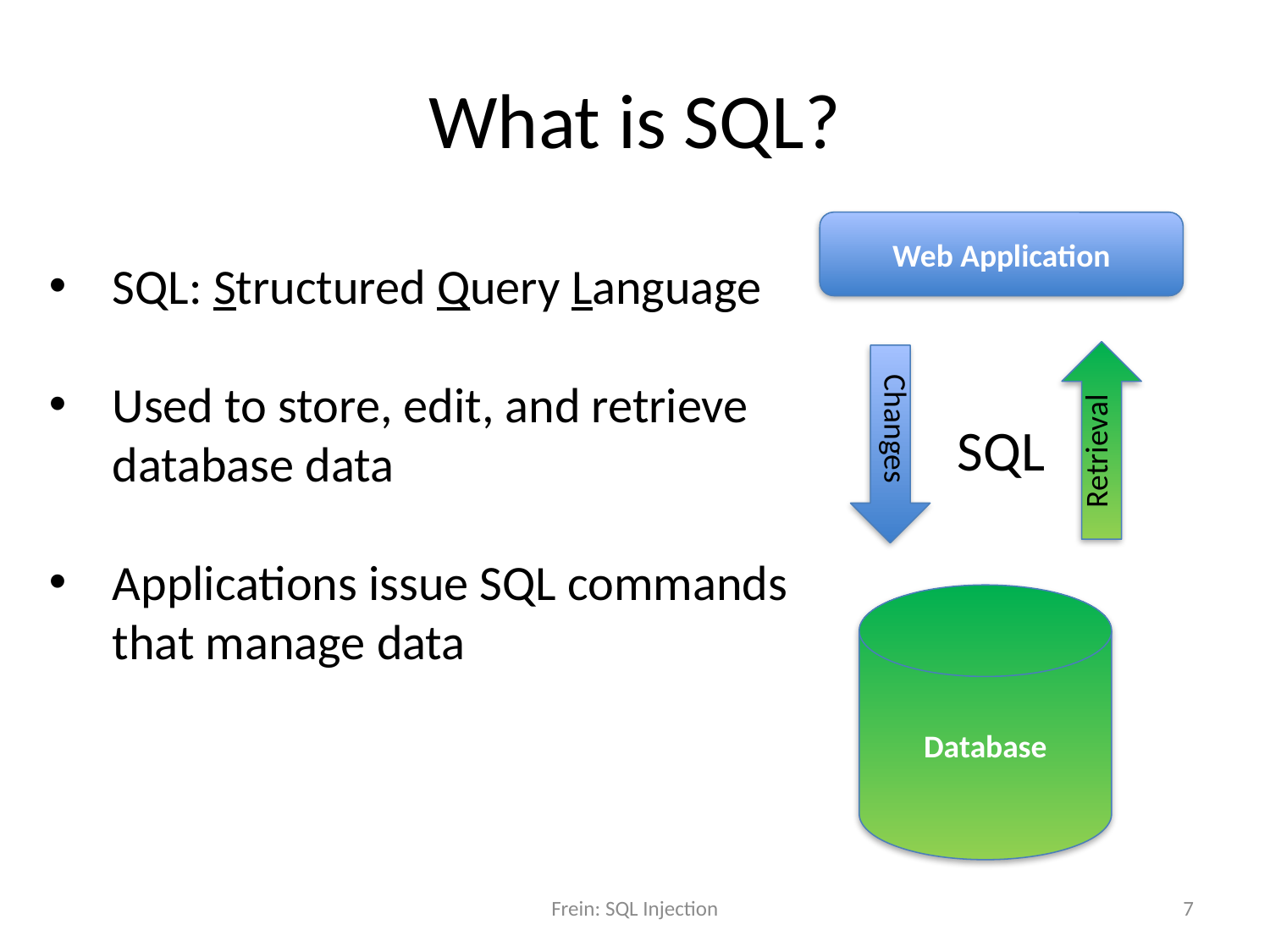

# What is SQL?
Web Application
SQL: Structured Query Language

Used to store, edit, and retrieve database data

Applications issue SQL commands that manage data

Changes
Retrieval
SQL
SQL
Database
Frein: SQL Injection
7